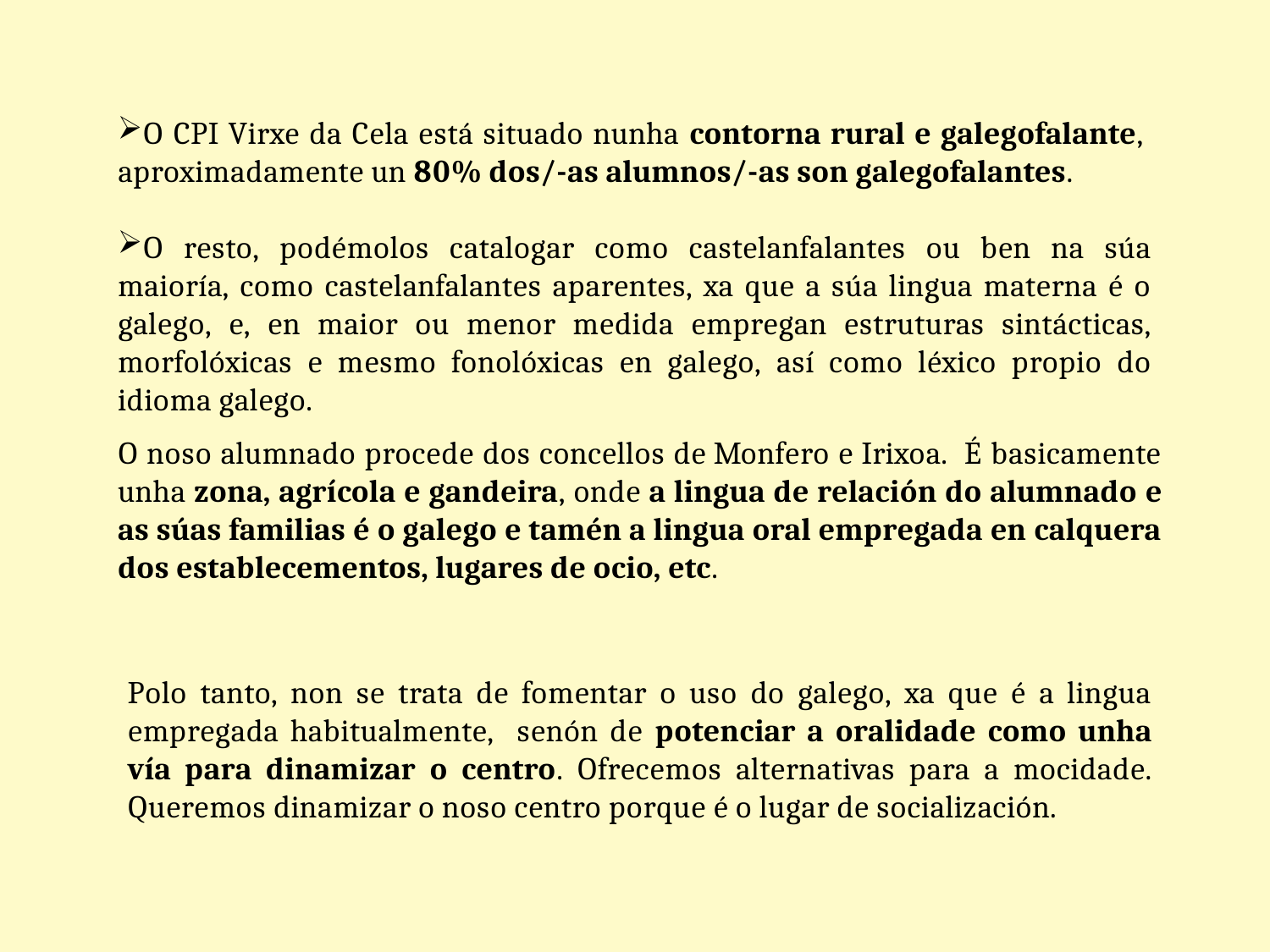

O CPI Virxe da Cela está situado nunha contorna rural e galegofalante,  aproximadamente un 80% dos/-as alumnos/-as son galegofalantes.

O resto, podémolos catalogar como castelanfalantes ou ben na súa maioría, como castelanfalantes aparentes, xa que a súa lingua materna é o galego, e, en maior ou menor medida empregan estruturas sintácticas, morfolóxicas e mesmo fonolóxicas en galego, así como léxico propio do idioma galego.
O noso alumnado procede dos concellos de Monfero e Irixoa.  É basicamente unha zona, agrícola e gandeira, onde a lingua de relación do alumnado e as súas familias é o galego e tamén a lingua oral empregada en calquera dos establecementos, lugares de ocio, etc.
Polo tanto, non se trata de fomentar o uso do galego, xa que é a lingua empregada habitualmente,  senón de potenciar a oralidade como unha vía para dinamizar o centro. Ofrecemos alternativas para a mocidade. Queremos dinamizar o noso centro porque é o lugar de socialización.